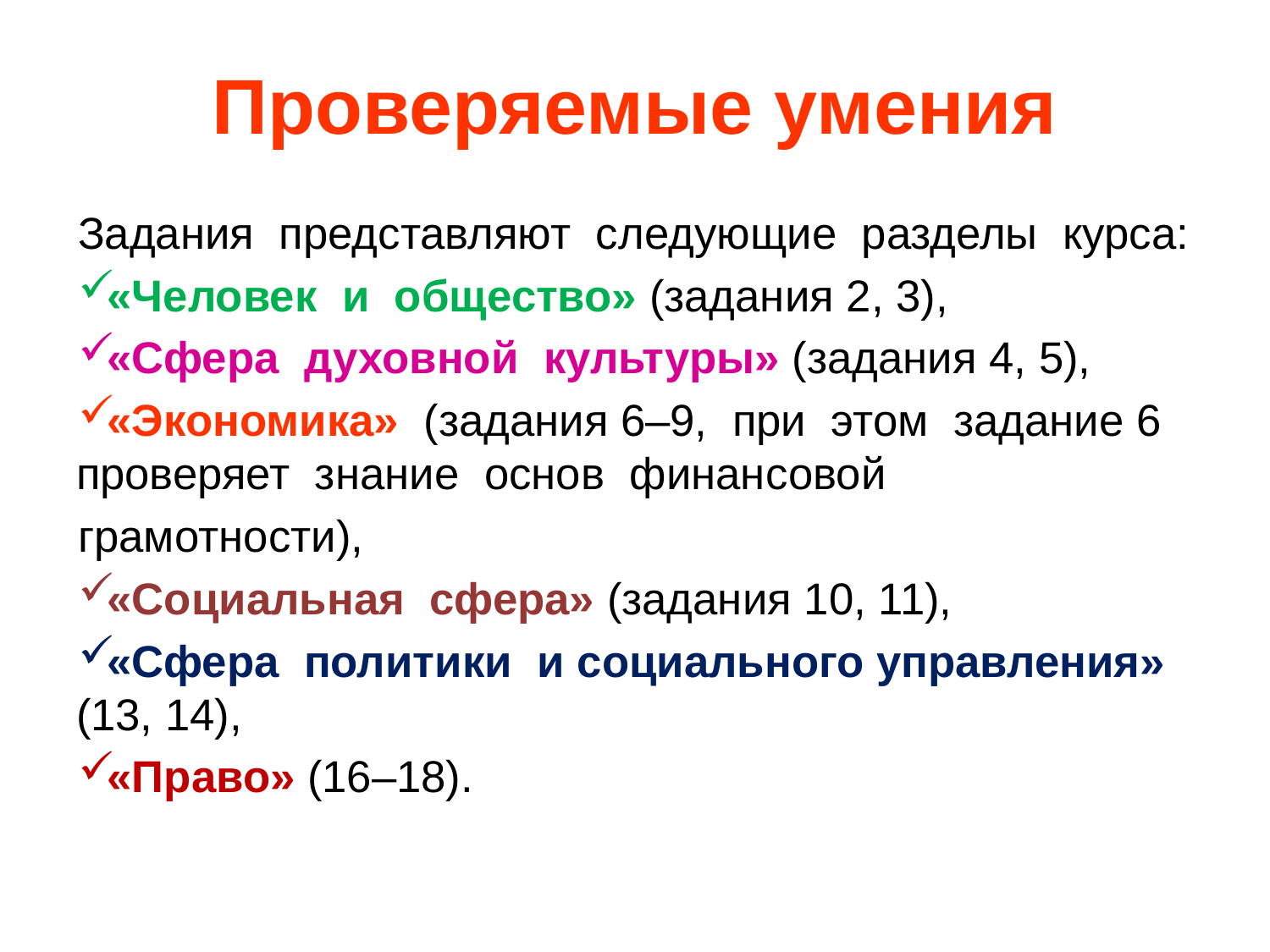

# Проверяемые умения
Задания  представляют  следующие  разделы  курса:
«Человек  и  общество» (задания 2, 3),
«Сфера  духовной  культуры» (задания 4, 5),
«Экономика»  (задания 6–9,  при  этом  задание 6  проверяет  знание  основ  финансовой
грамотности),
«Социальная  сфера» (задания 10, 11),
«Сфера  политики  и социального управления» (13, 14),
«Право» (16–18).